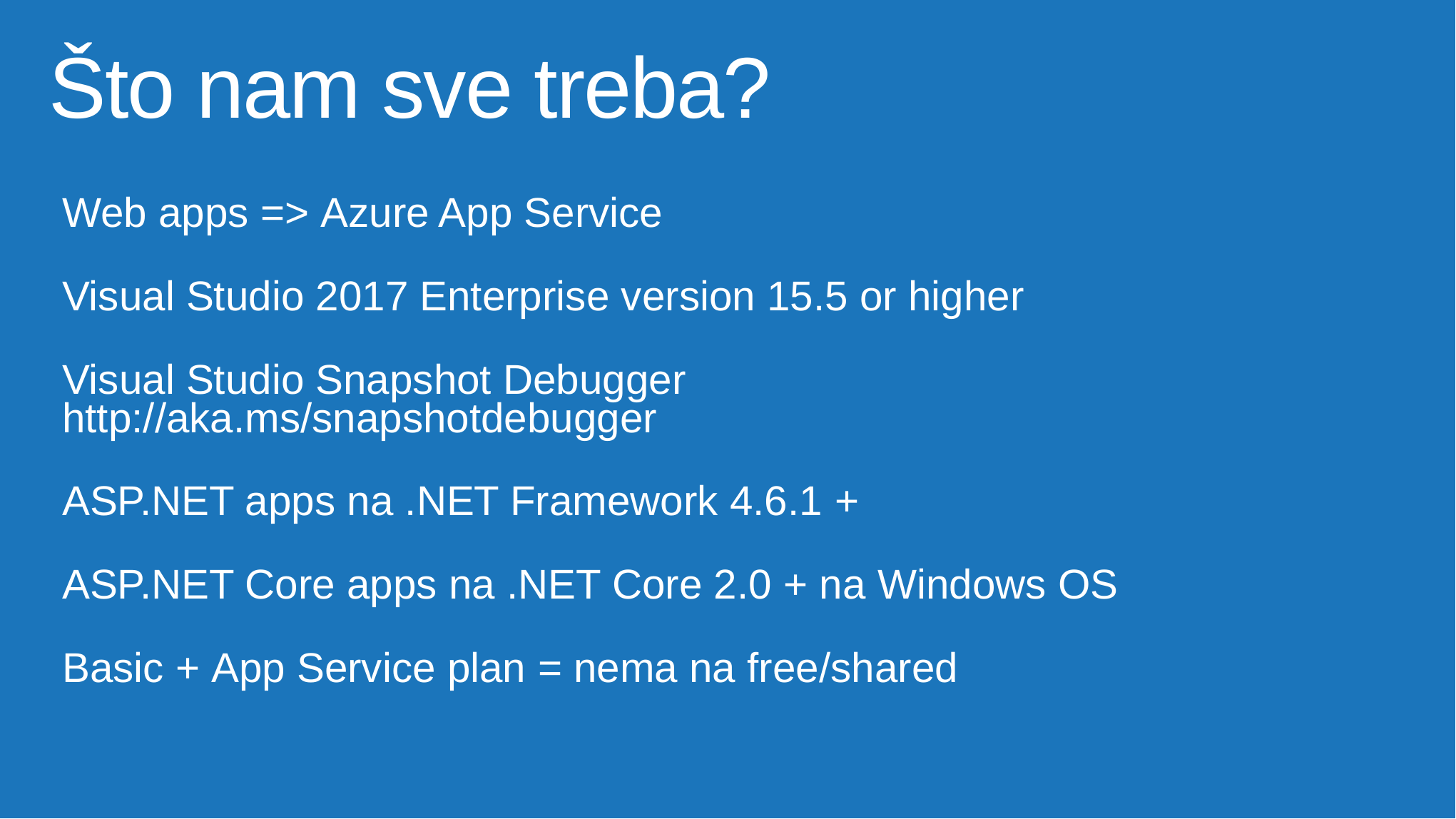

# Što nam sve treba?
Web apps => Azure App Service
Visual Studio 2017 Enterprise version 15.5 or higher
Visual Studio Snapshot Debugger  http://aka.ms/snapshotdebugger
ASP.NET apps na .NET Framework 4.6.1 +
ASP.NET Core apps na .NET Core 2.0 + na Windows OS
Basic + App Service plan = nema na free/shared